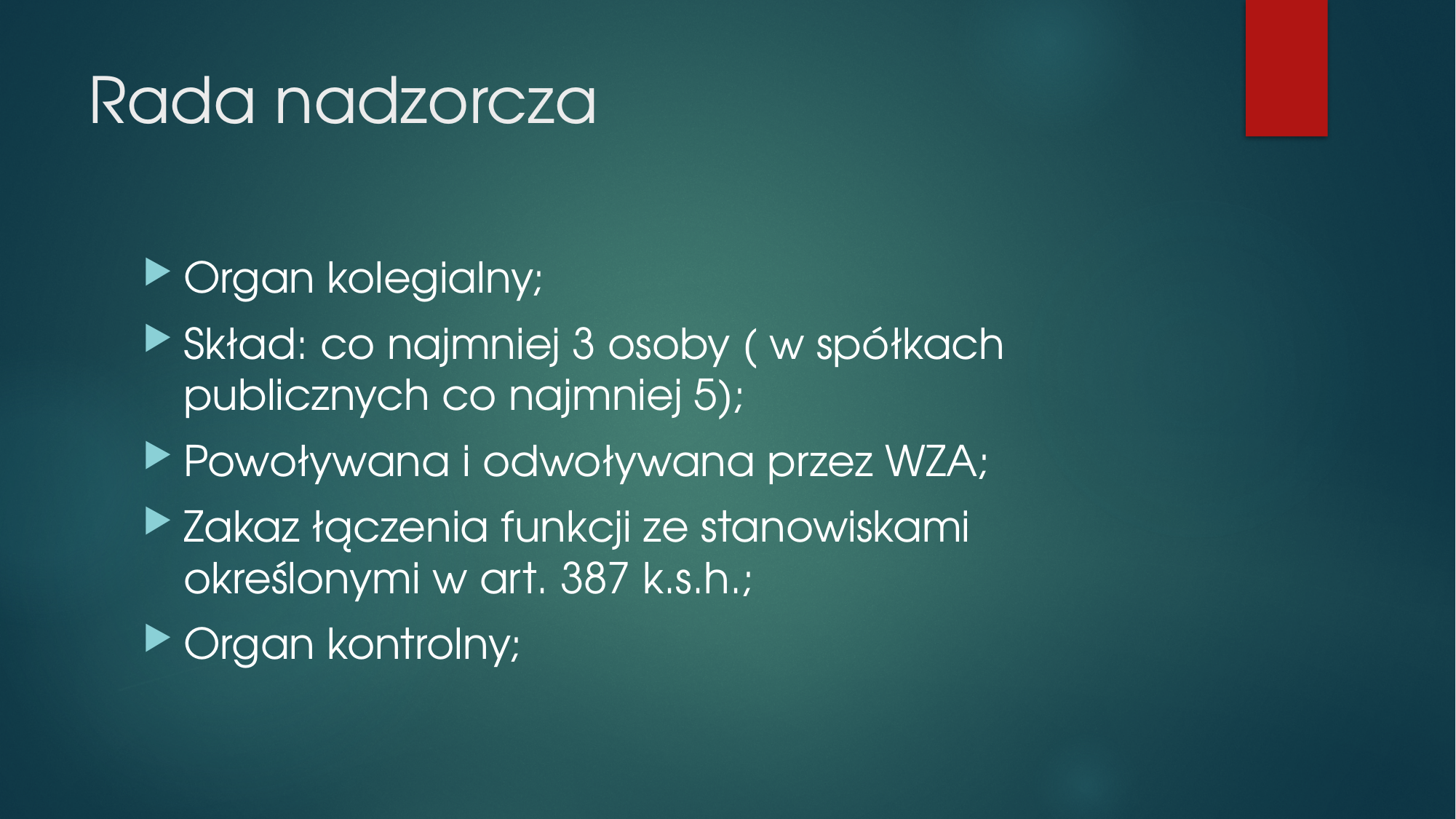

# Rada nadzorcza
Organ kolegialny;
Skład: co najmniej 3 osoby ( w spółkach publicznych co najmniej 5);
Powoływana i odwoływana przez WZA;
Zakaz łączenia funkcji ze stanowiskami określonymi w art. 387 k.s.h.;
Organ kontrolny;